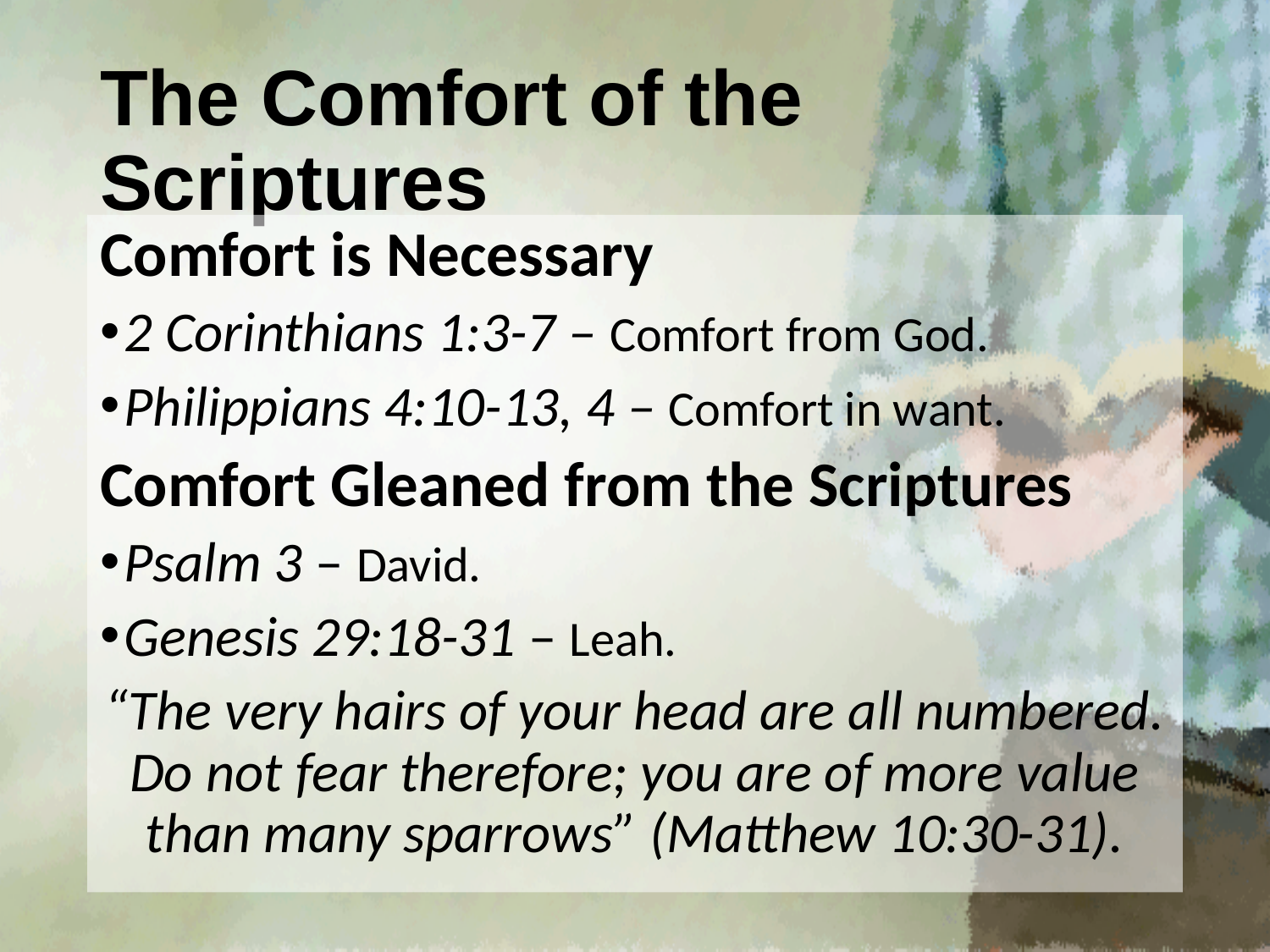

# The Comfort of the Scriptures
Comfort is Necessary
2 Corinthians 1:3-7 – Comfort from God.
Philippians 4:10-13, 4 – Comfort in want.
Comfort Gleaned from the Scriptures
Psalm 3 – David.
Genesis 29:18-31 – Leah.
“The very hairs of your head are all numbered. Do not fear therefore; you are of more value than many sparrows” (Matthew 10:30-31).